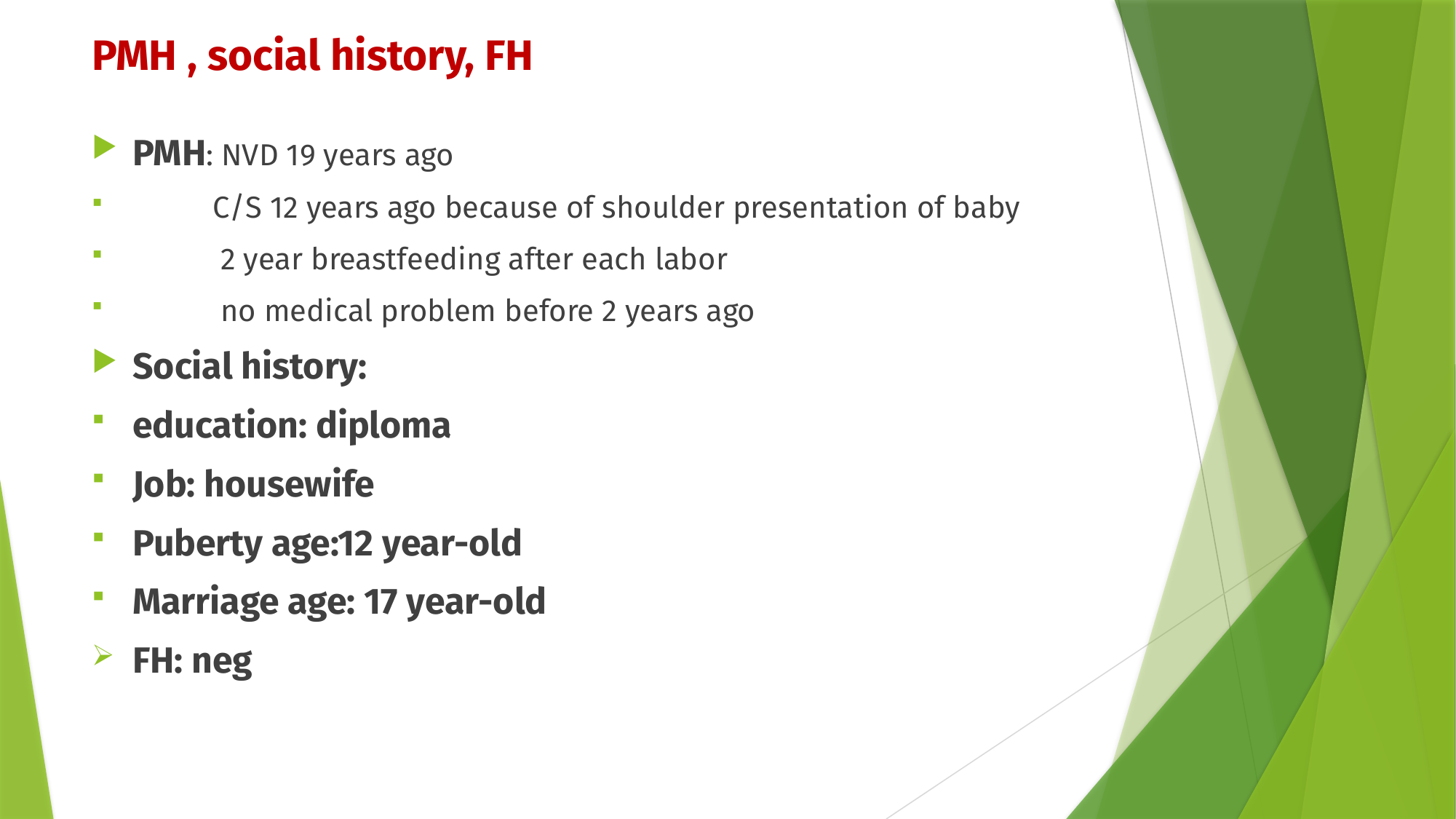

# PMH , social history, FH
PMH: NVD 19 years ago
          C/S 12 years ago because of shoulder presentation of baby
           2 year breastfeeding after each labor
           no medical problem before 2 years ago
Social history:
education: diploma
Job: housewife
Puberty age:12 year-old
Marriage age: 17 year-old
FH: neg